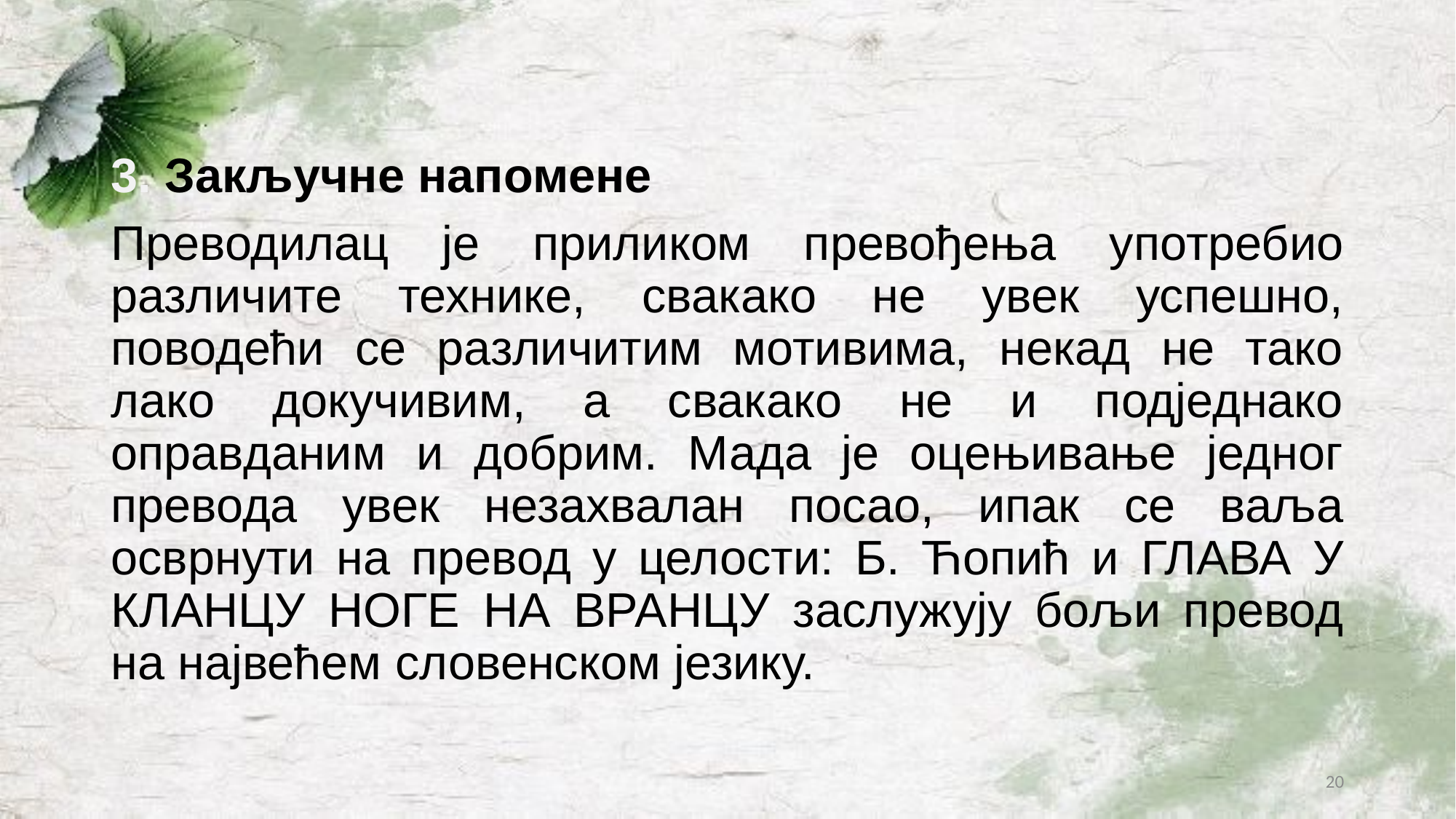

#
3. Закључне напомене
Преводилац је приликом превођења употребио различите технике, свакако не увек успешно, поводећи се различитим мотивима, некад не тако лако докучивим, а свакако не и подједнако оправданим и добрим. Мада је оцењивање једног превода увек незахвалан посао, ипак се ваља осврнути на превод у целости: Б. Ћопић и Глава у кланцу ноге на вранцу заслужују бољи превод на највећем словенском језику.
20